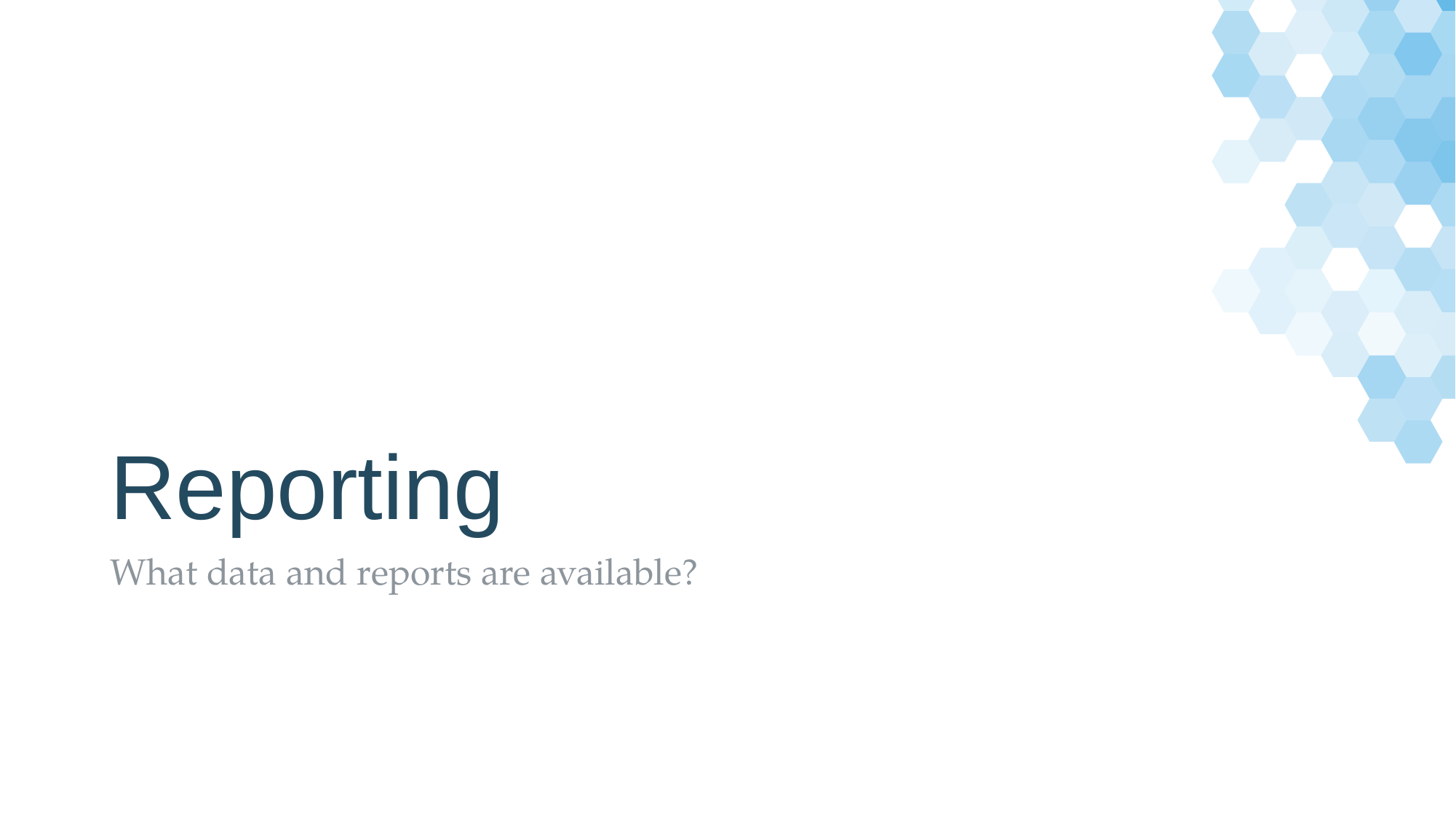

# Reporting
What data and reports are available?